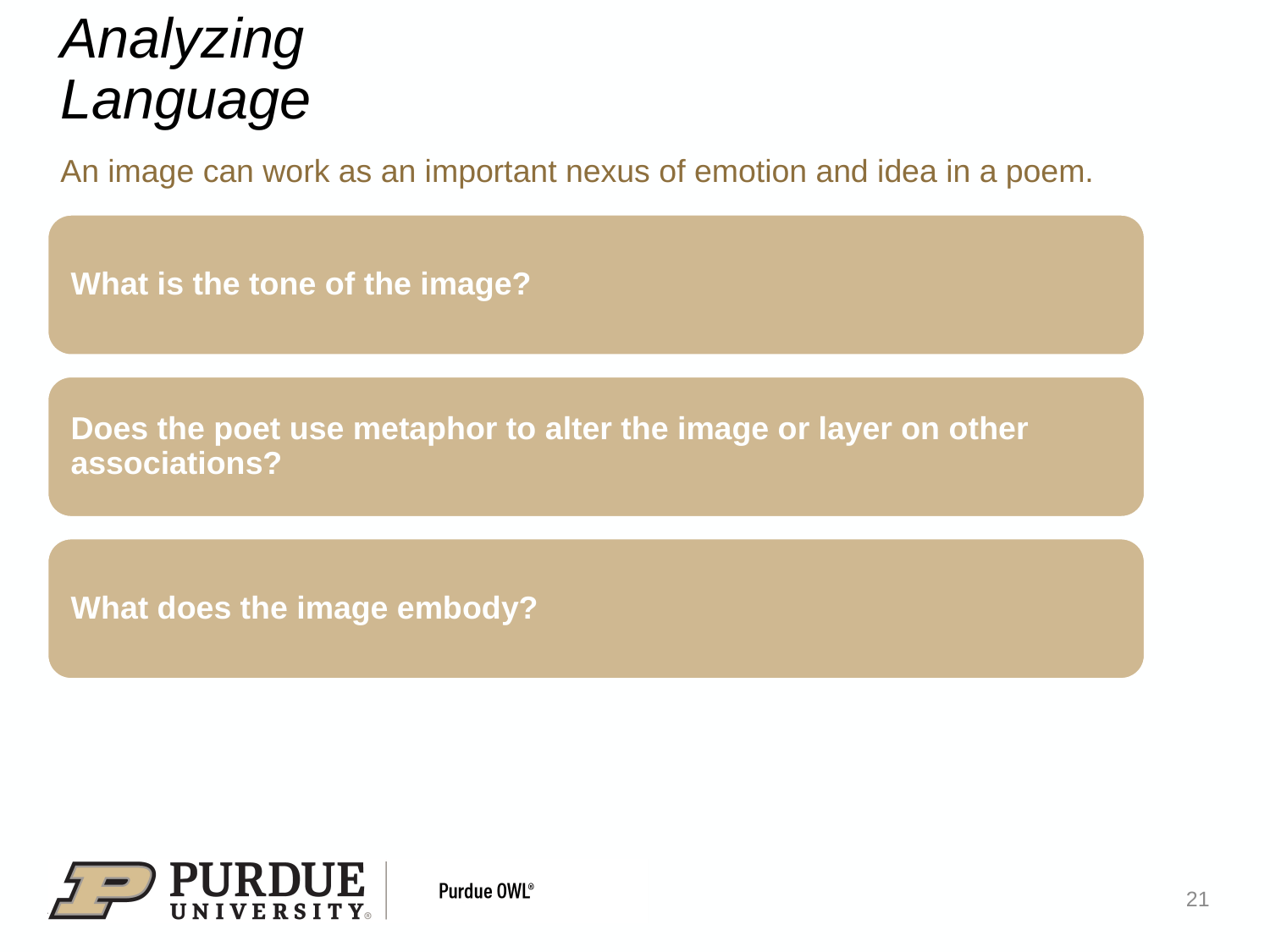

# Analyzing Language
An image can work as an important nexus of emotion and idea in a poem.
What is the tone of the image?
Does the poet use metaphor to alter the image or layer on other associations?
What does the image embody?
21